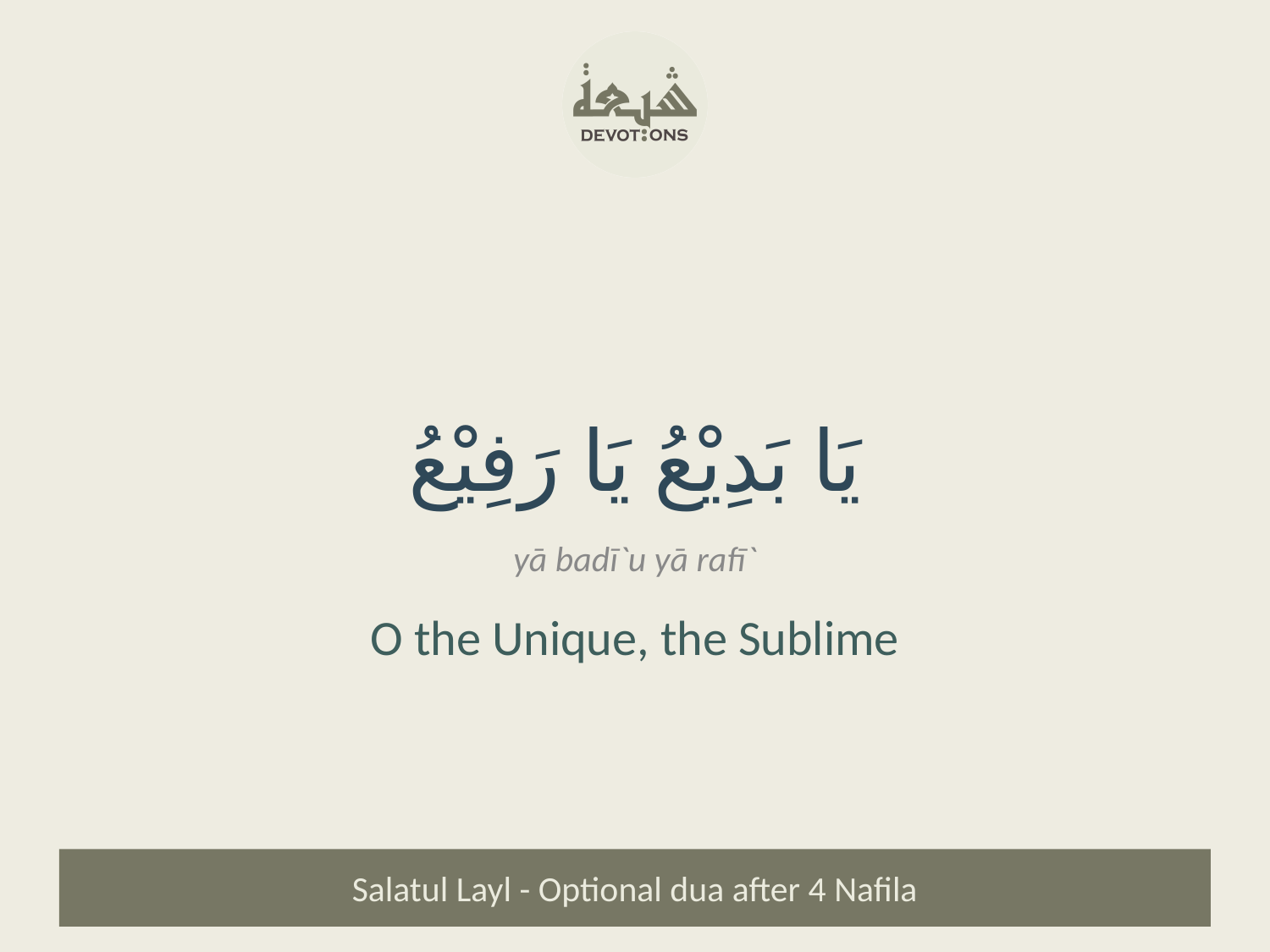

يَا بَدِيْعُ يَا رَفِيْعُ
yā badī`u yā rafī`
O the Unique, the Sublime
Salatul Layl - Optional dua after 4 Nafila